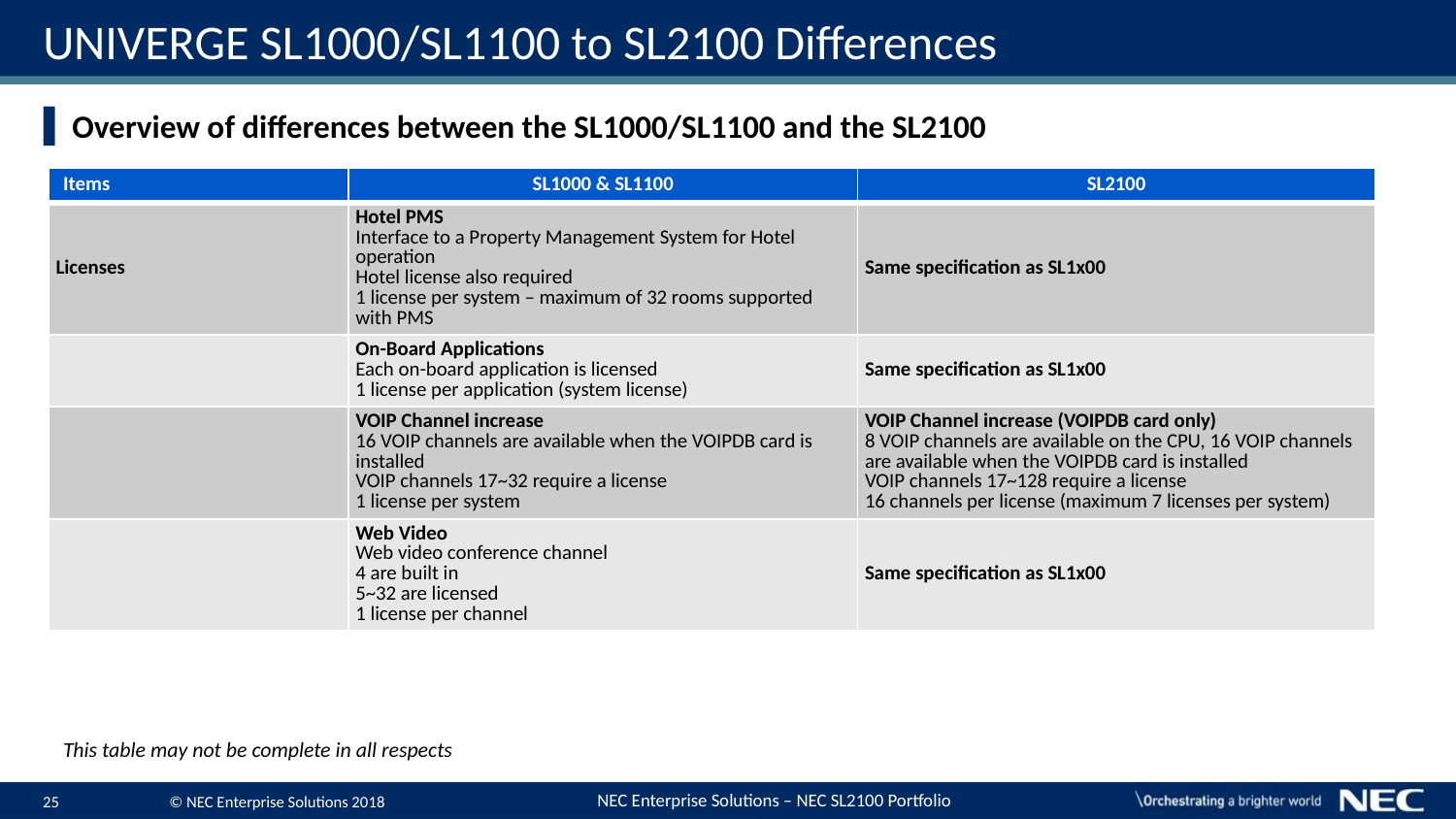

# UNIVERGE SL1000/SL1100 to SL2100 Differences
Overview of differences between the SL1000/SL1100 and the SL2100

| Items | SL1000 & SL1100 | SL2100 |
| --- | --- | --- |
| Licenses | Hotel PMS Interface to a Property Management System for Hotel operation Hotel license also required 1 license per system – maximum of 32 rooms supported with PMS | Same specification as SL1x00 |
|  | On-Board Applications Each on-board application is licensed 1 license per application (system license) | Same specification as SL1x00 |
|  | VOIP Channel increase 16 VOIP channels are available when the VOIPDB card is installed VOIP channels 17~32 require a license 1 license per system | VOIP Channel increase (VOIPDB card only) 8 VOIP channels are available on the CPU, 16 VOIP channels are available when the VOIPDB card is installed VOIP channels 17~128 require a license 16 channels per license (maximum 7 licenses per system) |
|  | Web Video Web video conference channel 4 are built in 5~32 are licensed 1 license per channel | Same specification as SL1x00 |
This table may not be complete in all respects